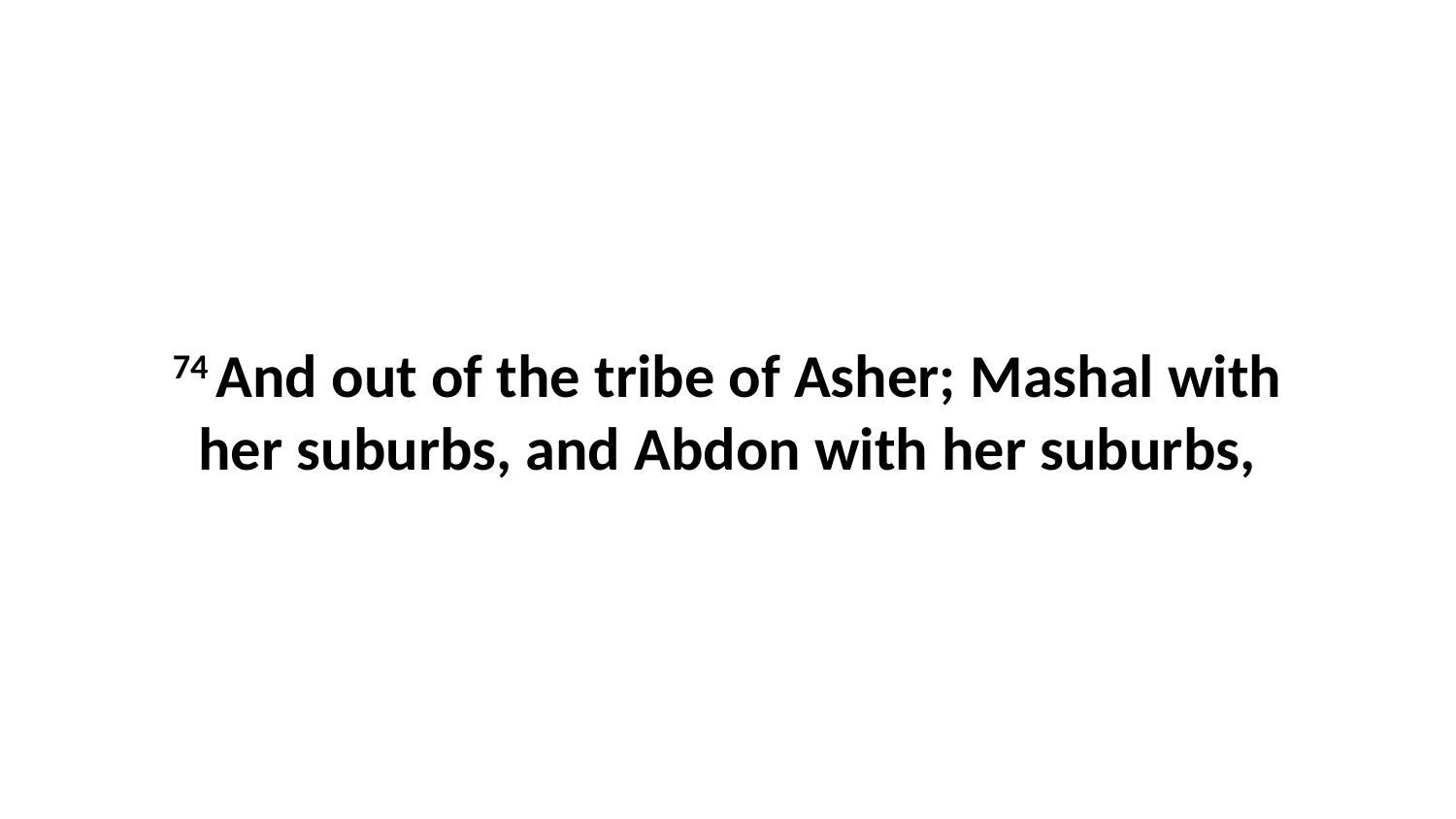

74 And out of the tribe of Asher; Mashal with her suburbs, and Abdon with her suburbs,